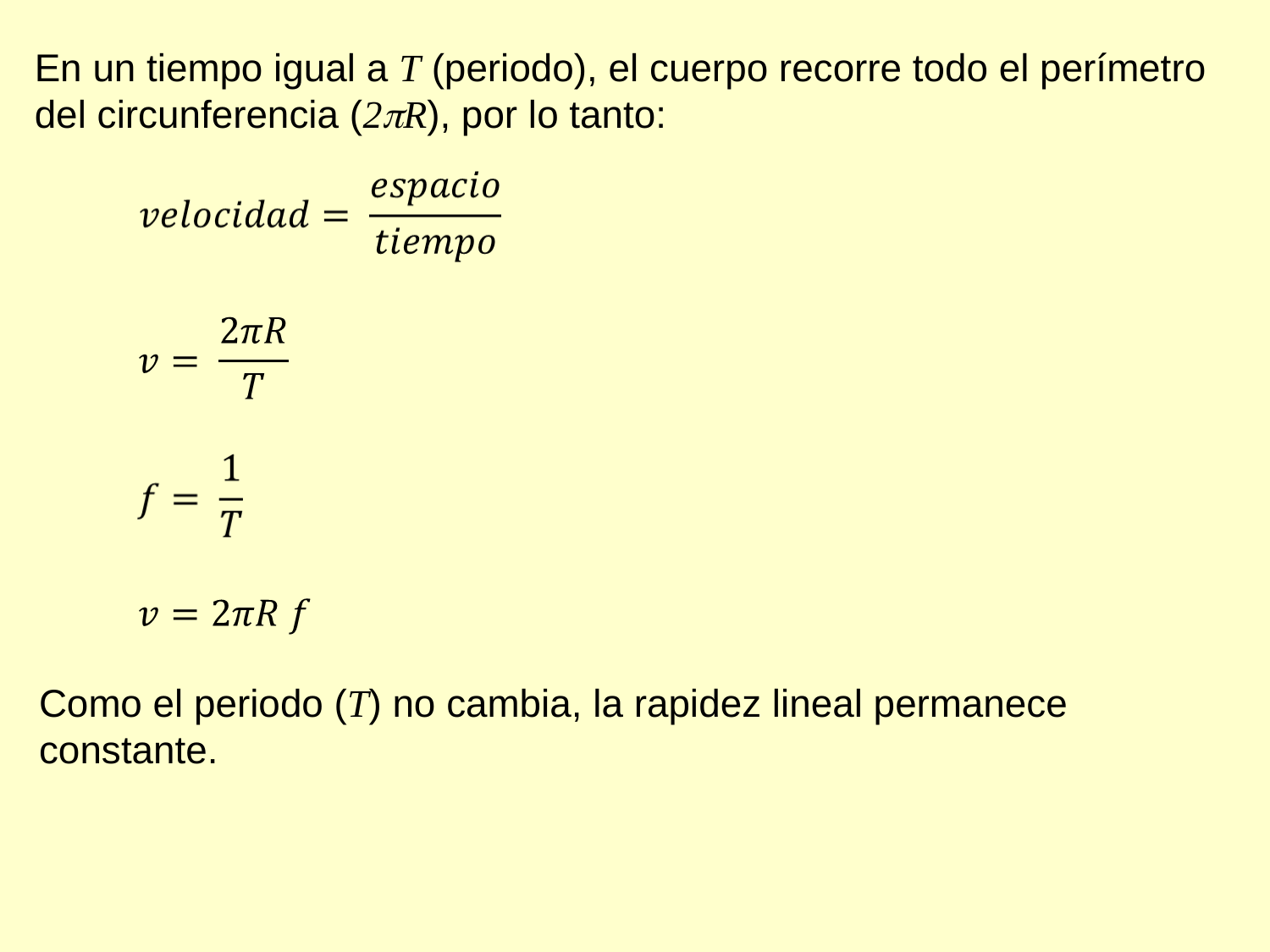

En un tiempo igual a T (periodo), el cuerpo recorre todo el perímetro del circunferencia (2πR), por lo tanto:

Como el periodo (T) no cambia, la rapidez lineal permanece constante.